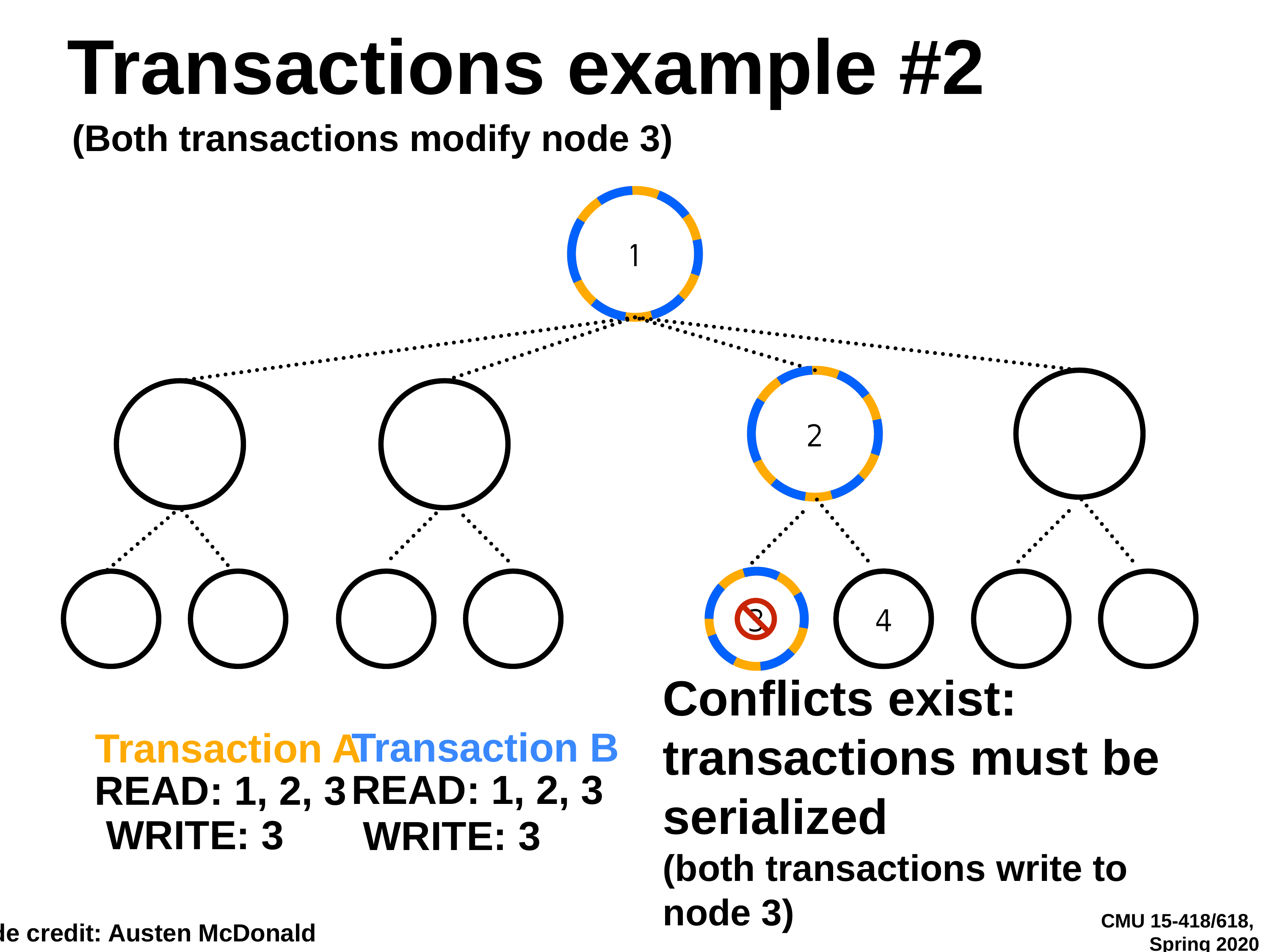

Transactions example #2
(Both transactions modify node 3)

1

2

3
4
Conflicts exist: transactions must be serialized
(both transactions write to node 3)
Transaction B
Transaction A
READ: 1, 2, 3
READ: 1, 2, 3
WRITE: 3
WRITE: 3
Slide credit: Austen McDonald